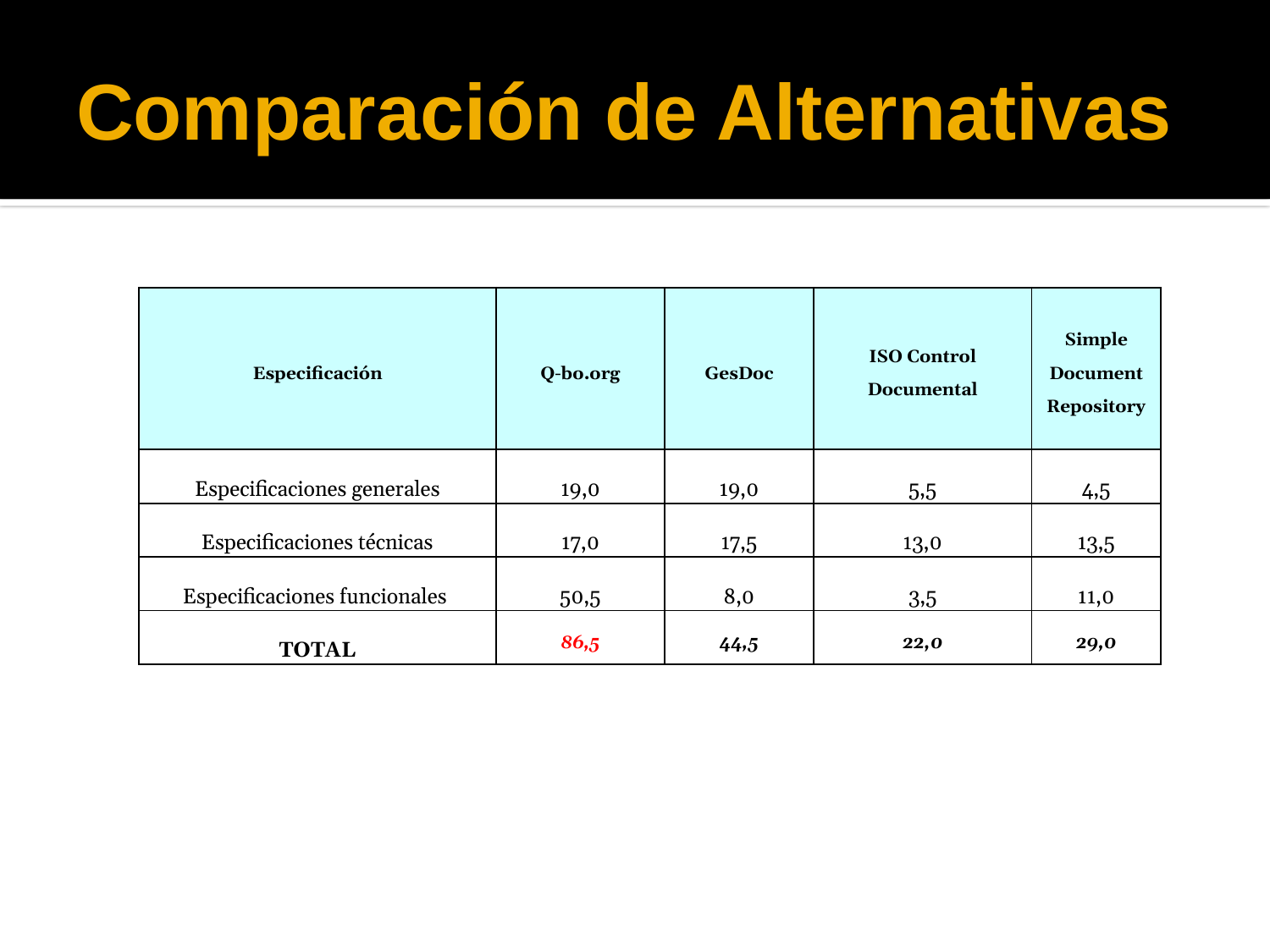

# Comparación de Alternativas
| Especificación | Q-bo.org | GesDoc | ISO Control Documental | Simple Document Repository |
| --- | --- | --- | --- | --- |
| Especificaciones generales | 19,0 | 19,0 | 5,5 | 4,5 |
| Especificaciones técnicas | 17,0 | 17,5 | 13,0 | 13,5 |
| Especificaciones funcionales | 50,5 | 8,0 | 3,5 | 11,0 |
| TOTAL | 86,5 | 44,5 | 22,0 | 29,0 |